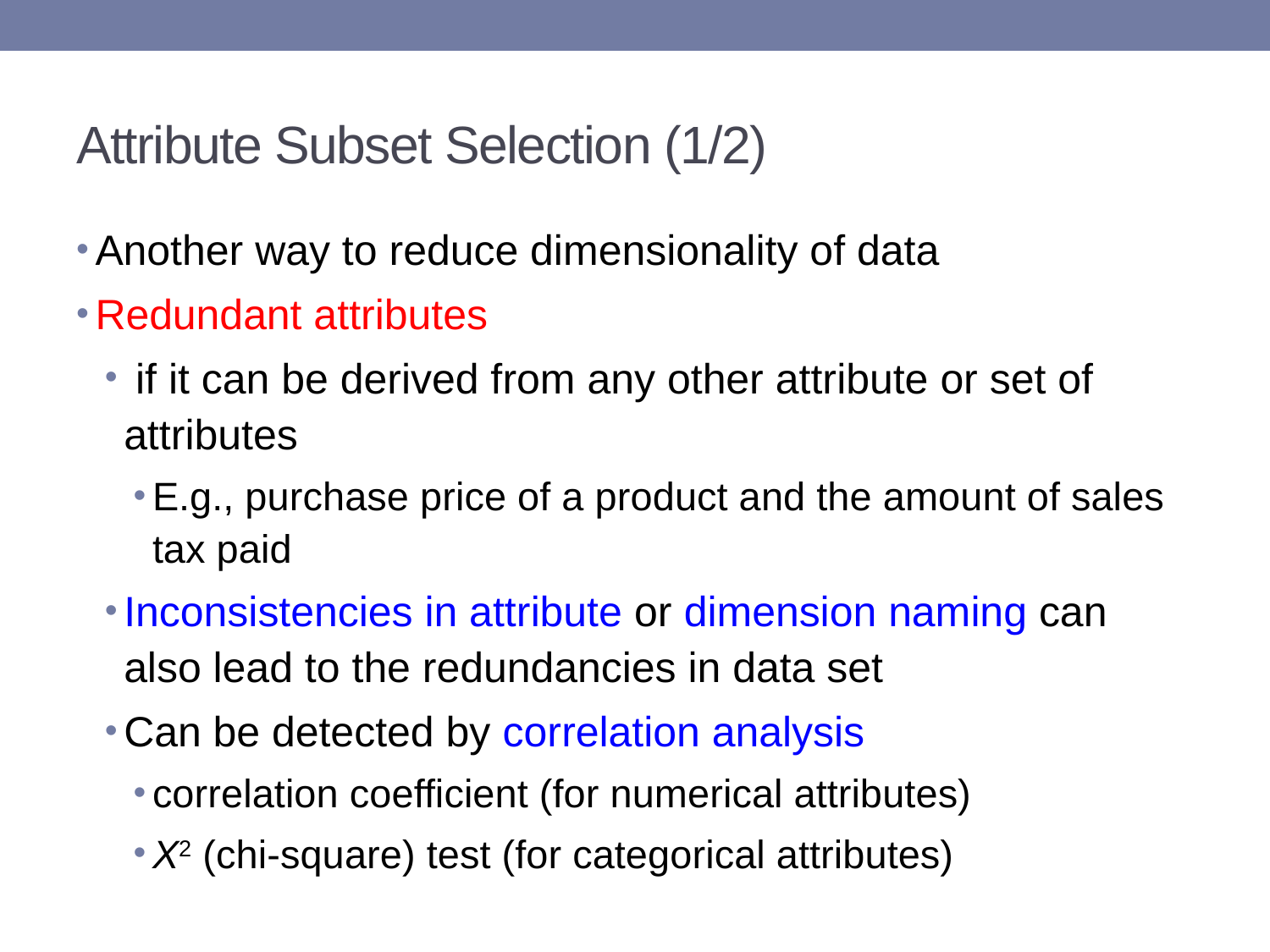

# Attribute Subset Selection (1/2)
Another way to reduce dimensionality of data
Redundant attributes
 if it can be derived from any other attribute or set of attributes
E.g., purchase price of a product and the amount of sales tax paid
Inconsistencies in attribute or dimension naming can also lead to the redundancies in data set
Can be detected by correlation analysis
correlation coefficient (for numerical attributes)
Χ2 (chi-square) test (for categorical attributes)